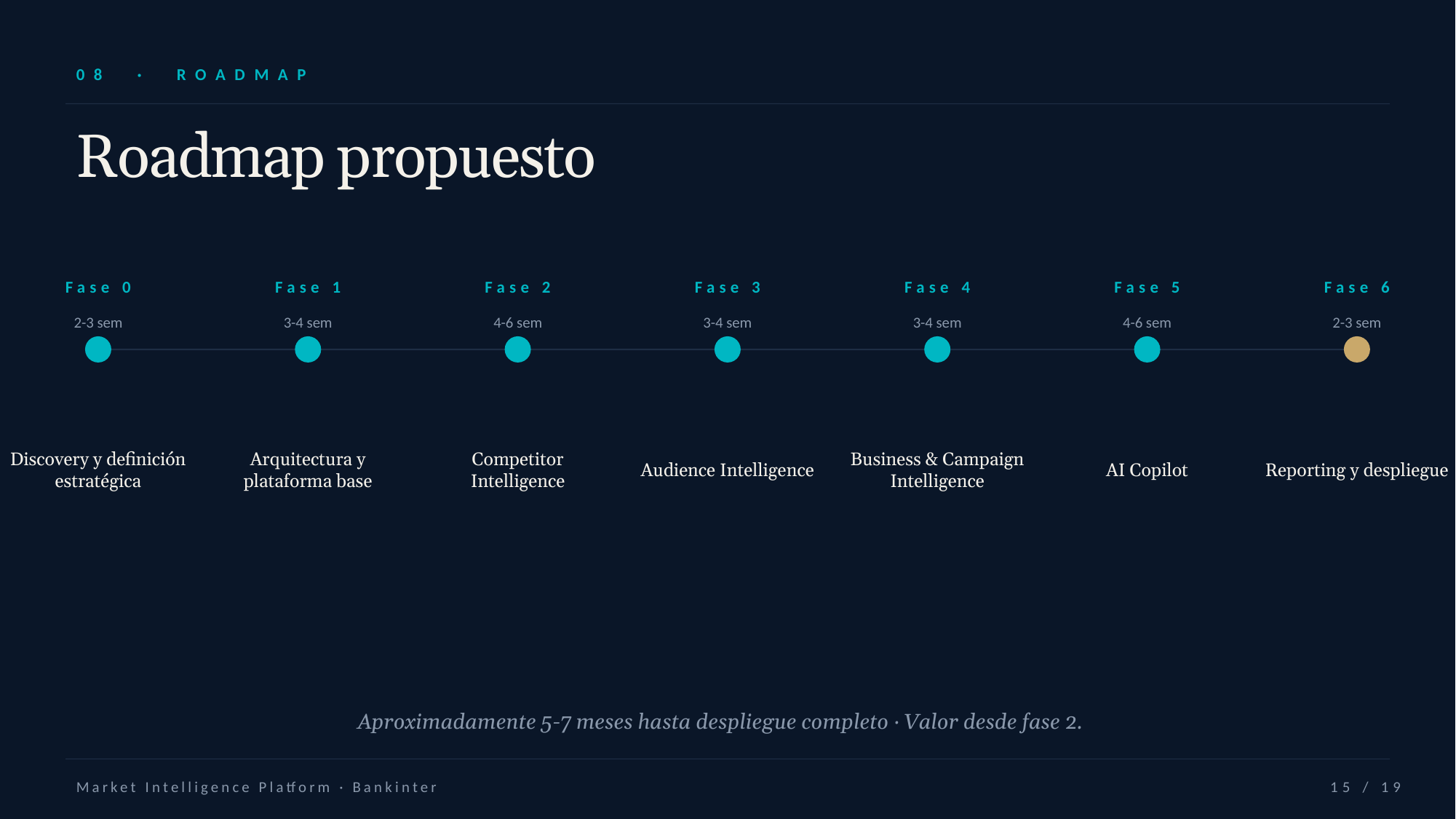

08  ·  ROADMAP
Roadmap propuesto

Fase 0
Fase 1
Fase 2
Fase 3
Fase 4
Fase 5
Fase 6
2-3 sem
3-4 sem
4-6 sem
3-4 sem
3-4 sem
4-6 sem
2-3 sem

Discovery y definición estratégica
Arquitectura y plataforma base
Competitor Intelligence
Audience Intelligence
Business & Campaign Intelligence
AI Copilot
Reporting y despliegue
Aproximadamente 5-7 meses hasta despliegue completo · Valor desde fase 2.

Market Intelligence Platform · Bankinter
15 / 19